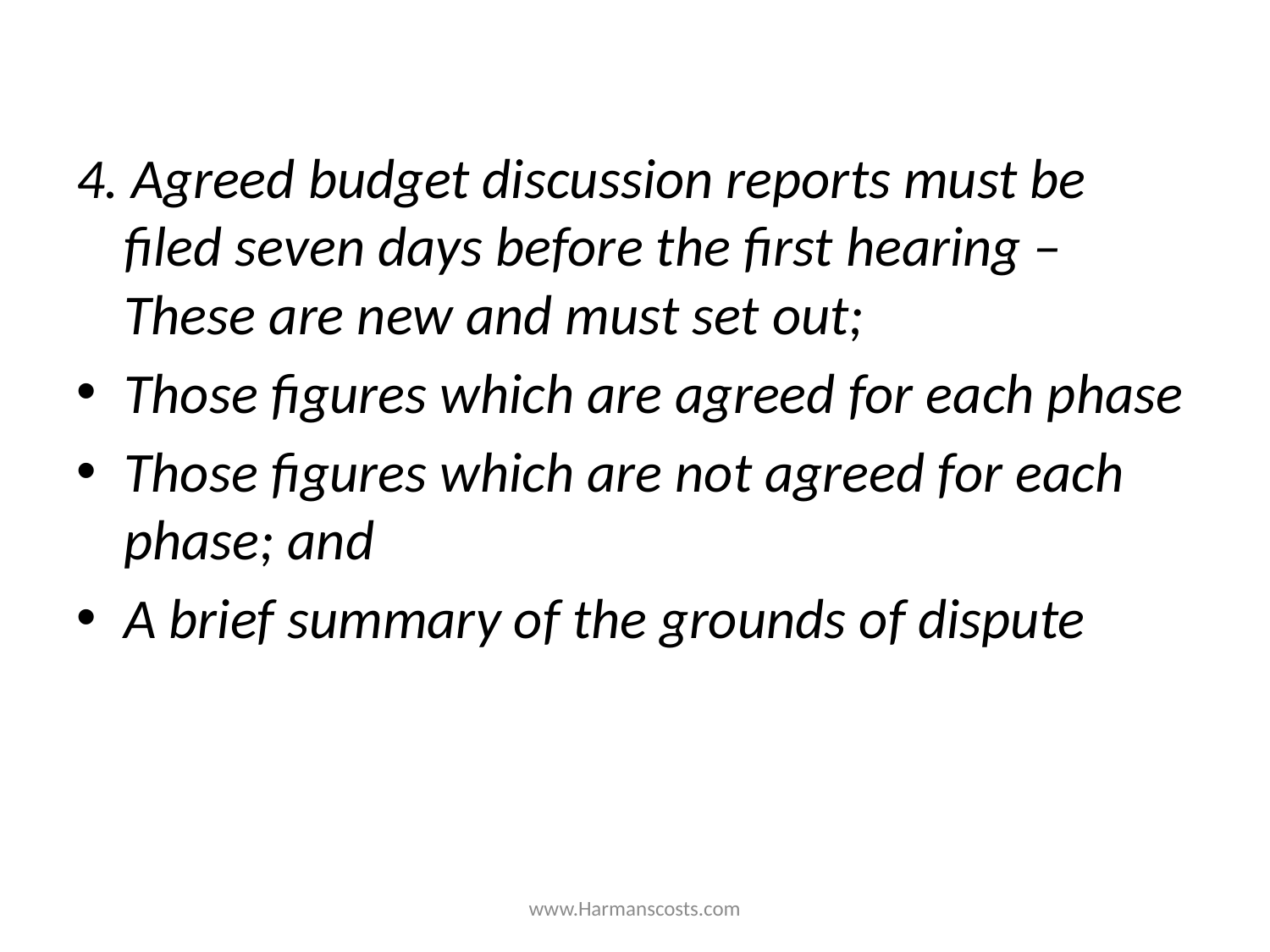

#
4. Agreed budget discussion reports must be filed seven days before the first hearing – These are new and must set out;
Those figures which are agreed for each phase
Those figures which are not agreed for each phase; and
A brief summary of the grounds of dispute

www.Harmanscosts.com